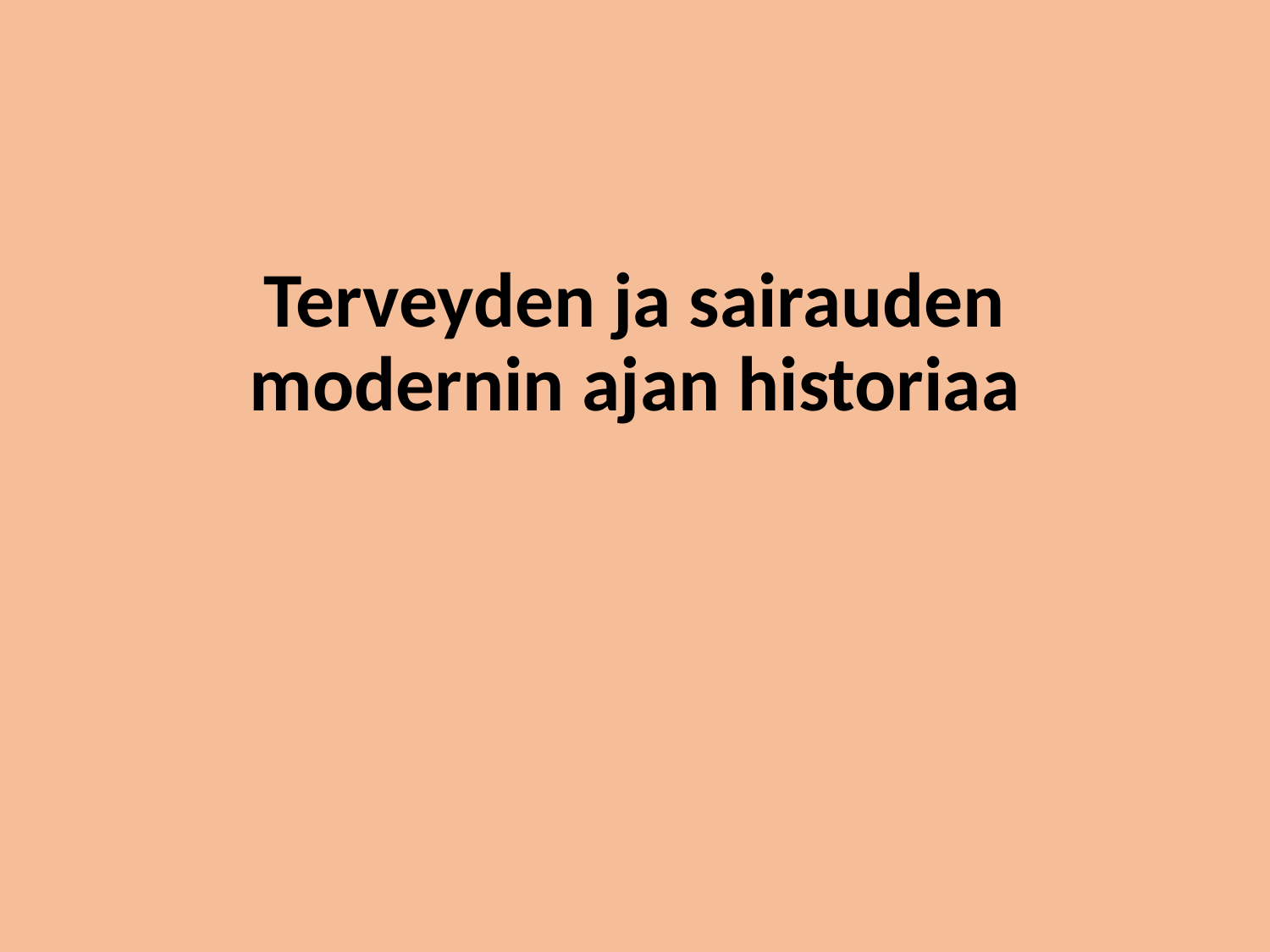

# Terveyden ja sairauden modernin ajan historiaa